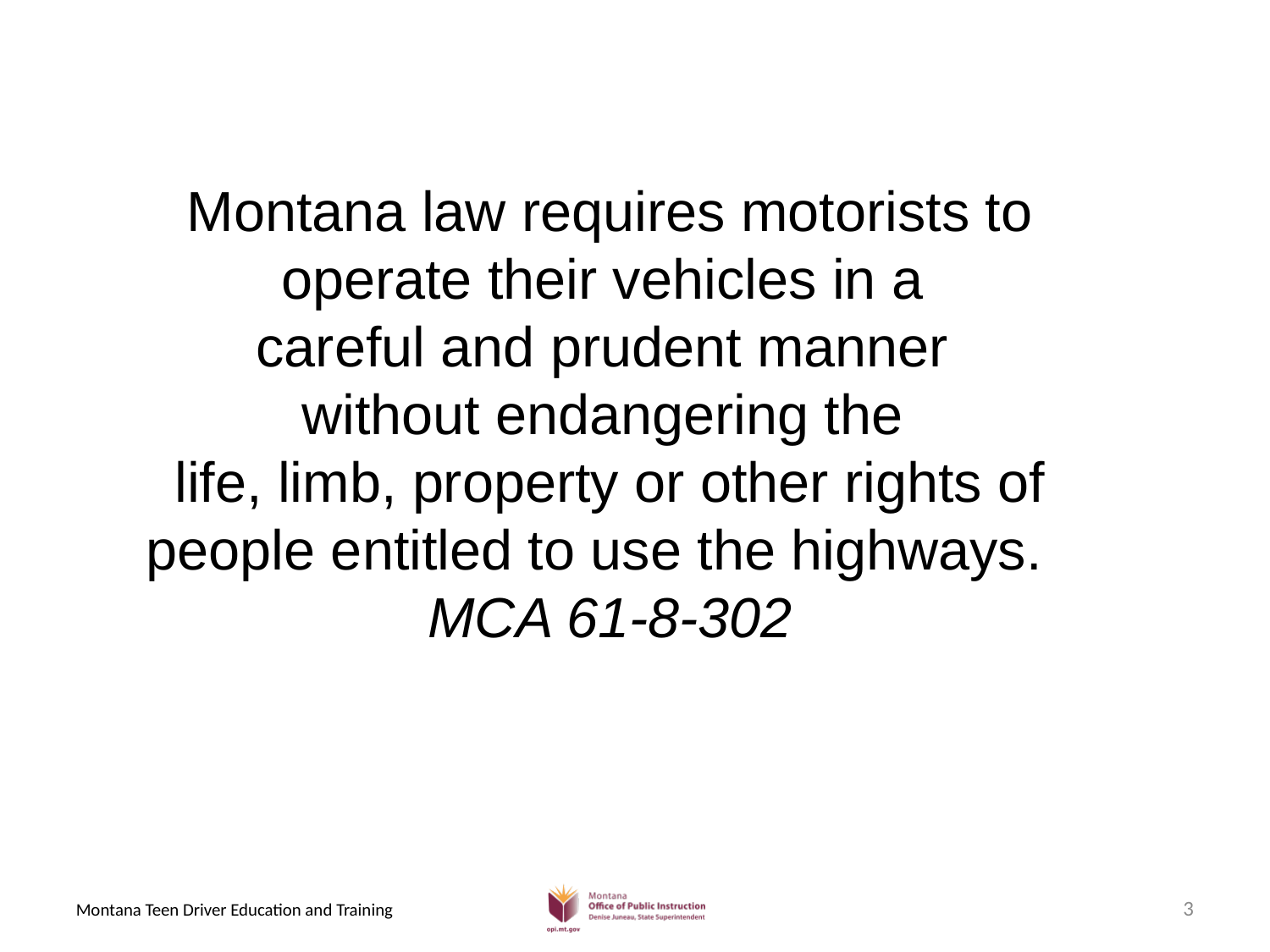

Montana law requires motorists to operate their vehicles in a
careful and prudent manner
without endangering the
life, limb, property or other rights of people entitled to use the highways.   MCA 61-8-302

3